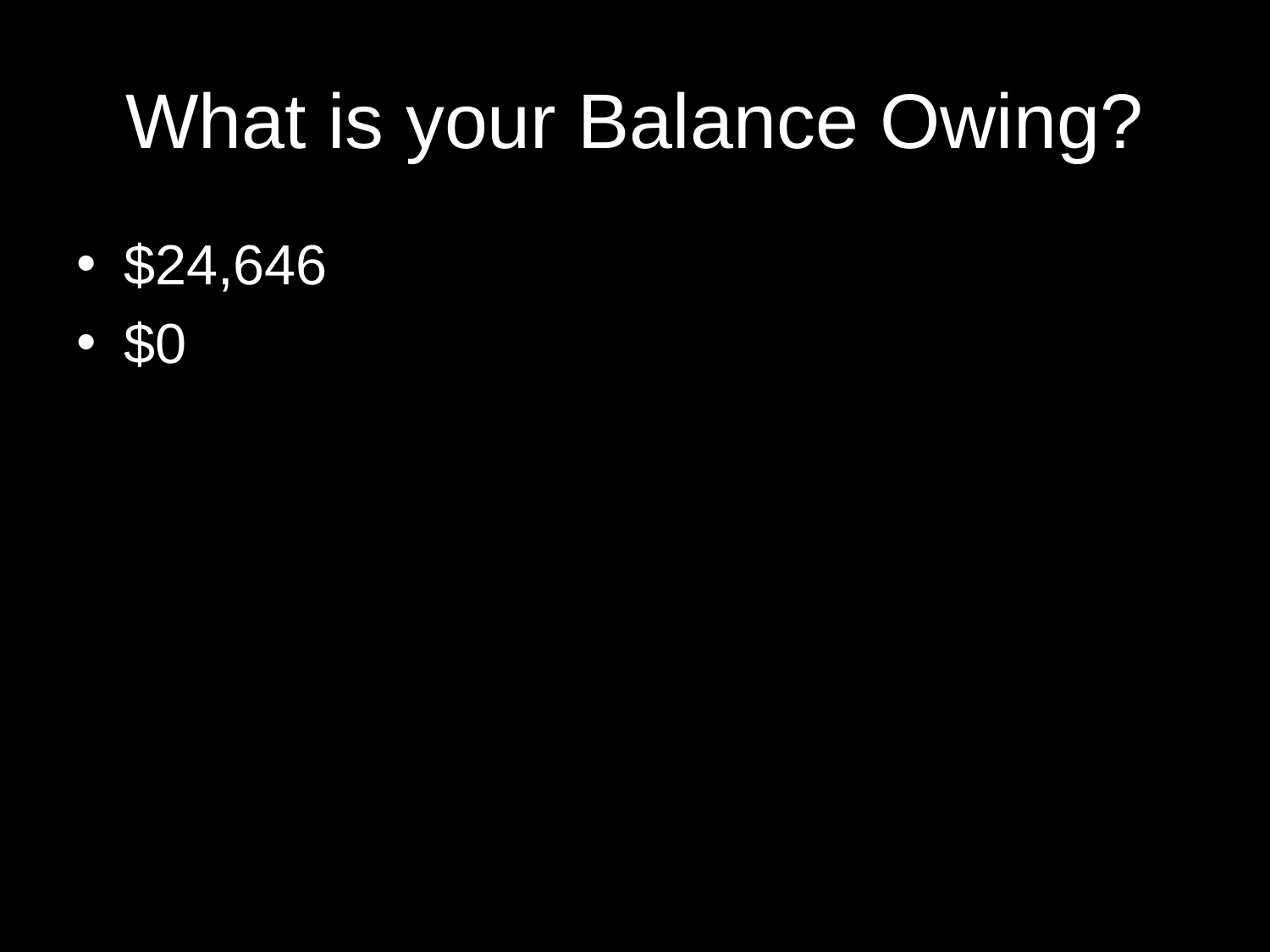

# What is your Balance Owing?
$24,646
$0